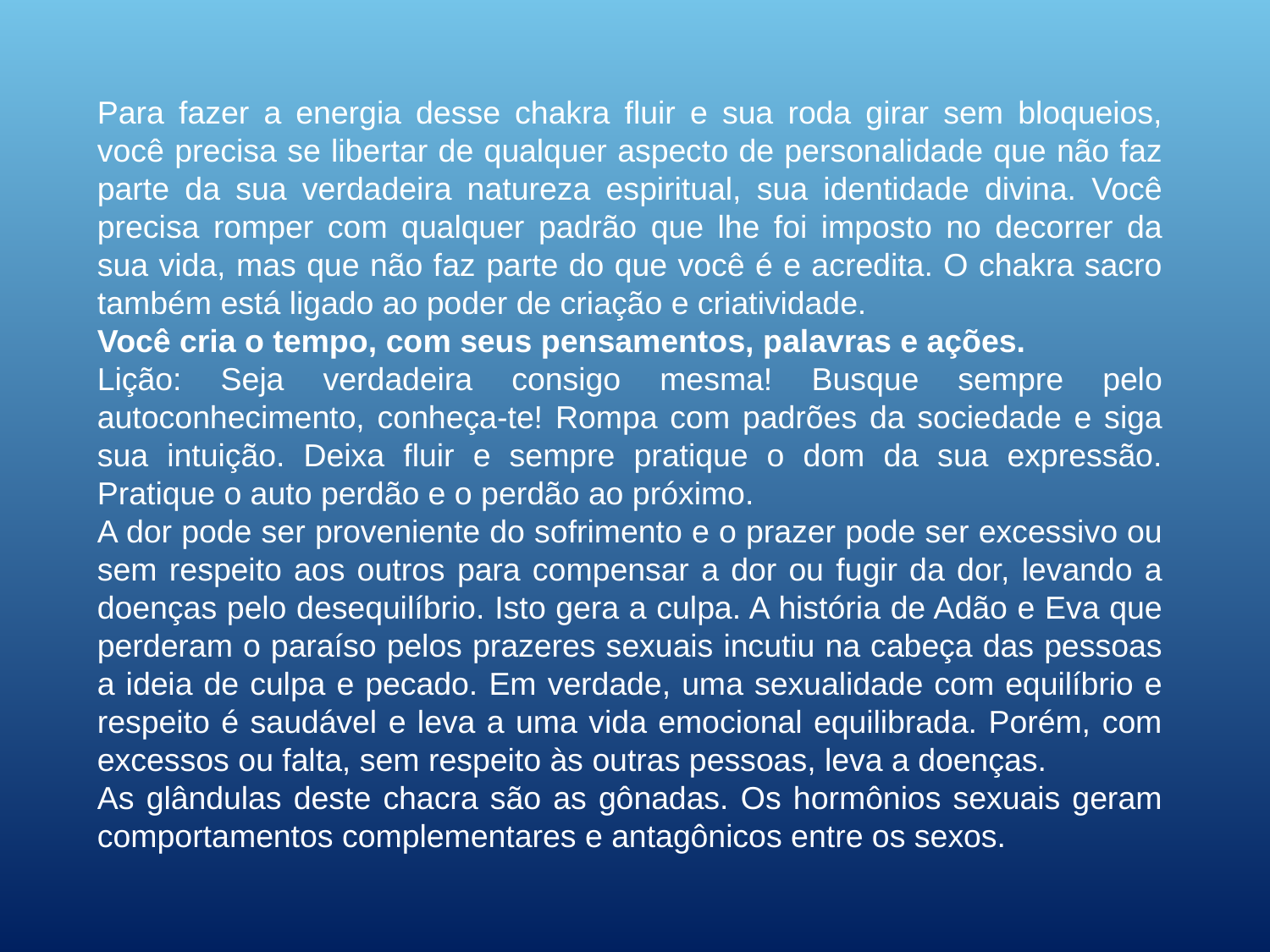

Para fazer a energia desse chakra fluir e sua roda girar sem bloqueios, você precisa se libertar de qualquer aspecto de personalidade que não faz parte da sua verdadeira natureza espiritual, sua identidade divina. Você precisa romper com qualquer padrão que lhe foi imposto no decorrer da sua vida, mas que não faz parte do que você é e acredita. O chakra sacro também está ligado ao poder de criação e criatividade.
Você cria o tempo, com seus pensamentos, palavras e ações.
Lição: Seja verdadeira consigo mesma! Busque sempre pelo autoconhecimento, conheça-te! Rompa com padrões da sociedade e siga sua intuição. Deixa fluir e sempre pratique o dom da sua expressão. Pratique o auto perdão e o perdão ao próximo.
A dor pode ser proveniente do sofrimento e o prazer pode ser excessivo ou sem respeito aos outros para compensar a dor ou fugir da dor, levando a doenças pelo desequilíbrio. Isto gera a culpa. A história de Adão e Eva que perderam o paraíso pelos prazeres sexuais incutiu na cabeça das pessoas a ideia de culpa e pecado. Em verdade, uma sexualidade com equilíbrio e respeito é saudável e leva a uma vida emocional equilibrada. Porém, com excessos ou falta, sem respeito às outras pessoas, leva a doenças.
As glândulas deste chacra são as gônadas. Os hormônios sexuais geram comportamentos complementares e antagônicos entre os sexos.